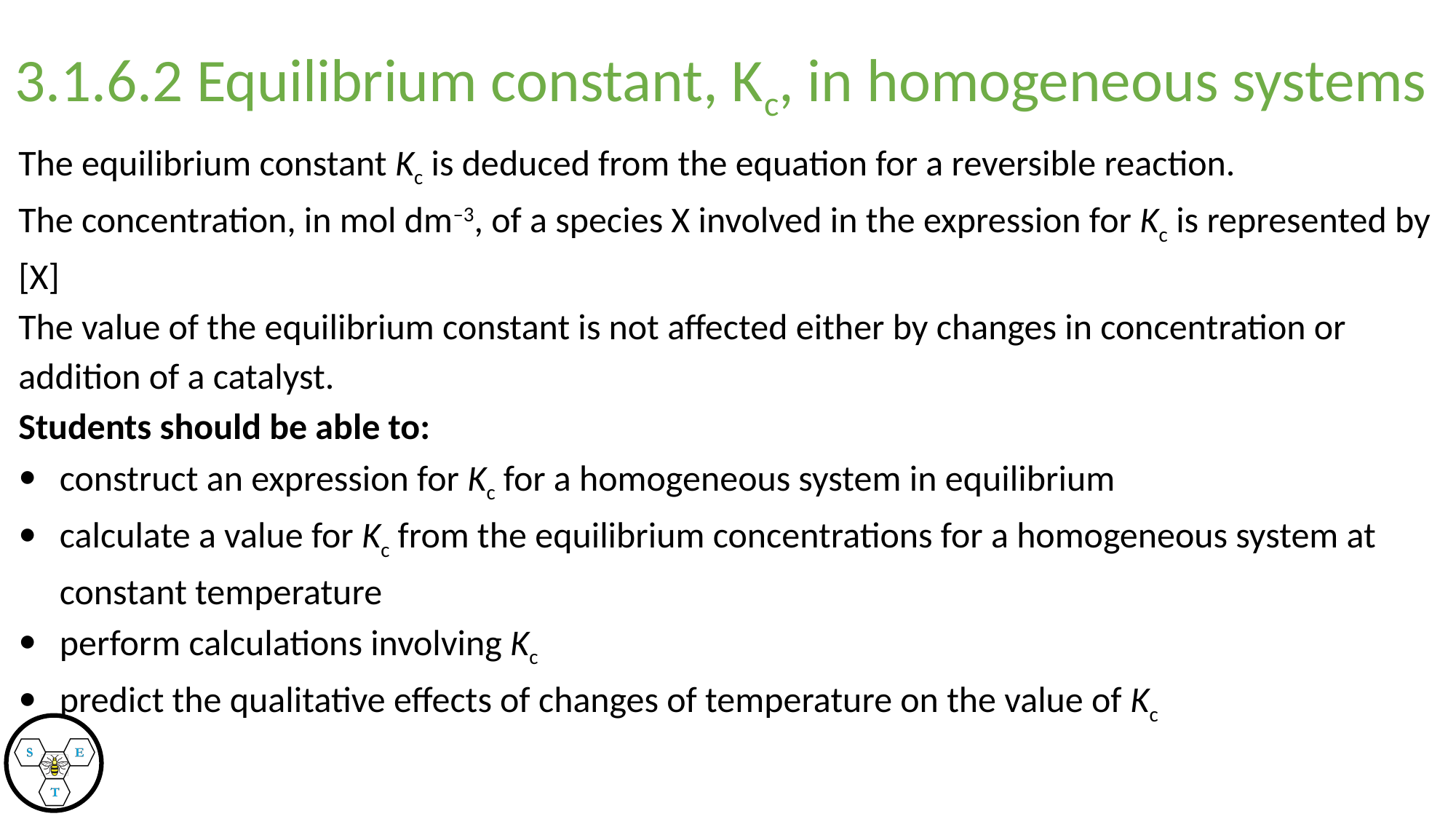

# 3.1.6.2 Equilibrium constant, Kc, in homogeneous systems
The equilibrium constant Kc is deduced from the equation for a reversible reaction.
The concentration, in mol dm–3, of a species X involved in the expression for Kc is represented by [X]
The value of the equilibrium constant is not affected either by changes in concentration or addition of a catalyst.
Students should be able to:
construct an expression for Kc for a homogeneous system in equilibrium
calculate a value for Kc from the equilibrium concentrations for a homogeneous system at constant temperature
perform calculations involving Kc
predict the qualitative effects of changes of temperature on the value of Kc